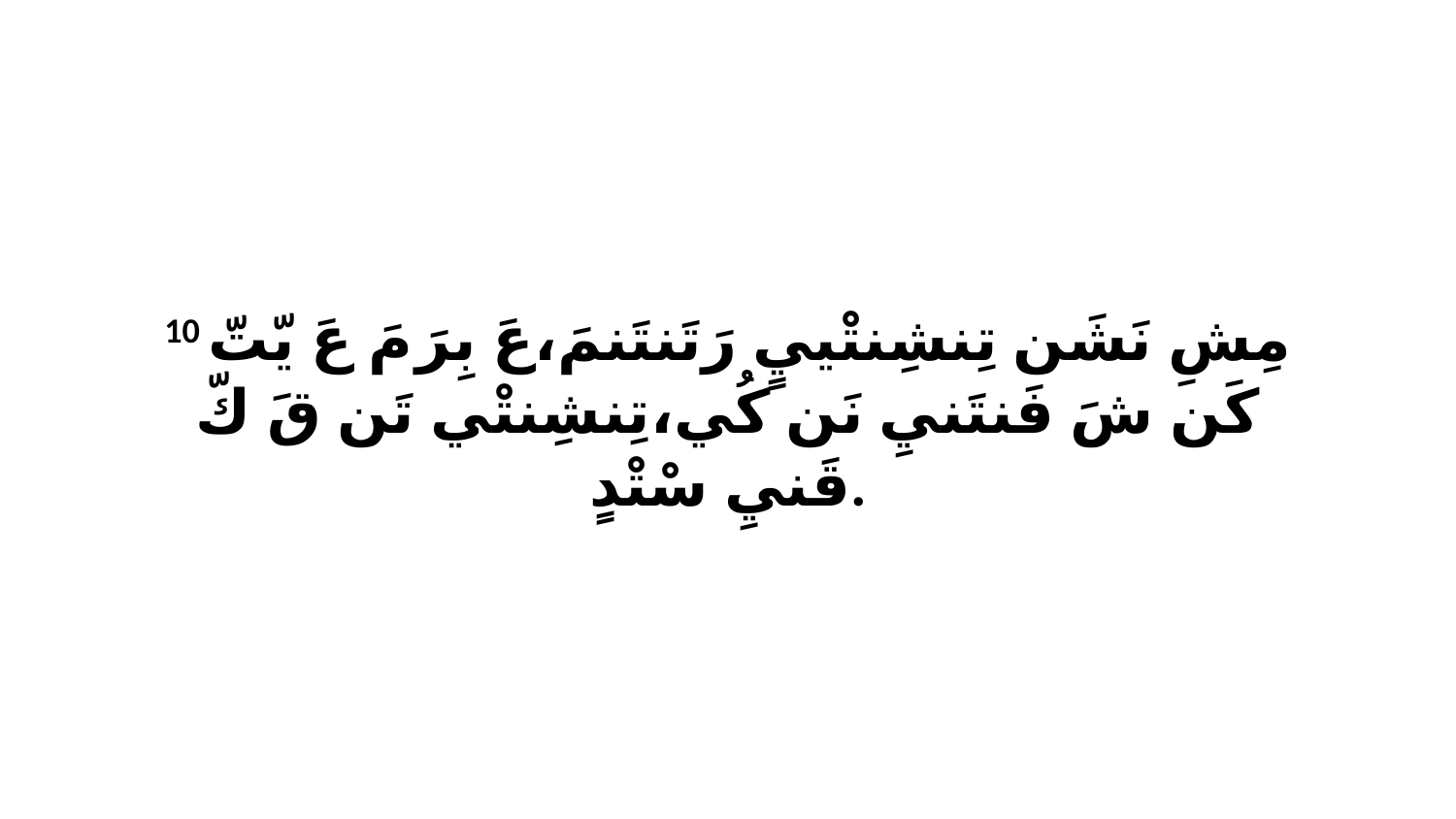

10 مِشِ نَشَن تِنشِنتْييٍ رَتَنتَنمَ،عَ بِرَ مَ عَ يّتّ كَن شَ فَنتَنيِ نَن كُي،تِنشِنتْي تَن قَ كّ قَنيِ سْتْدٍ.